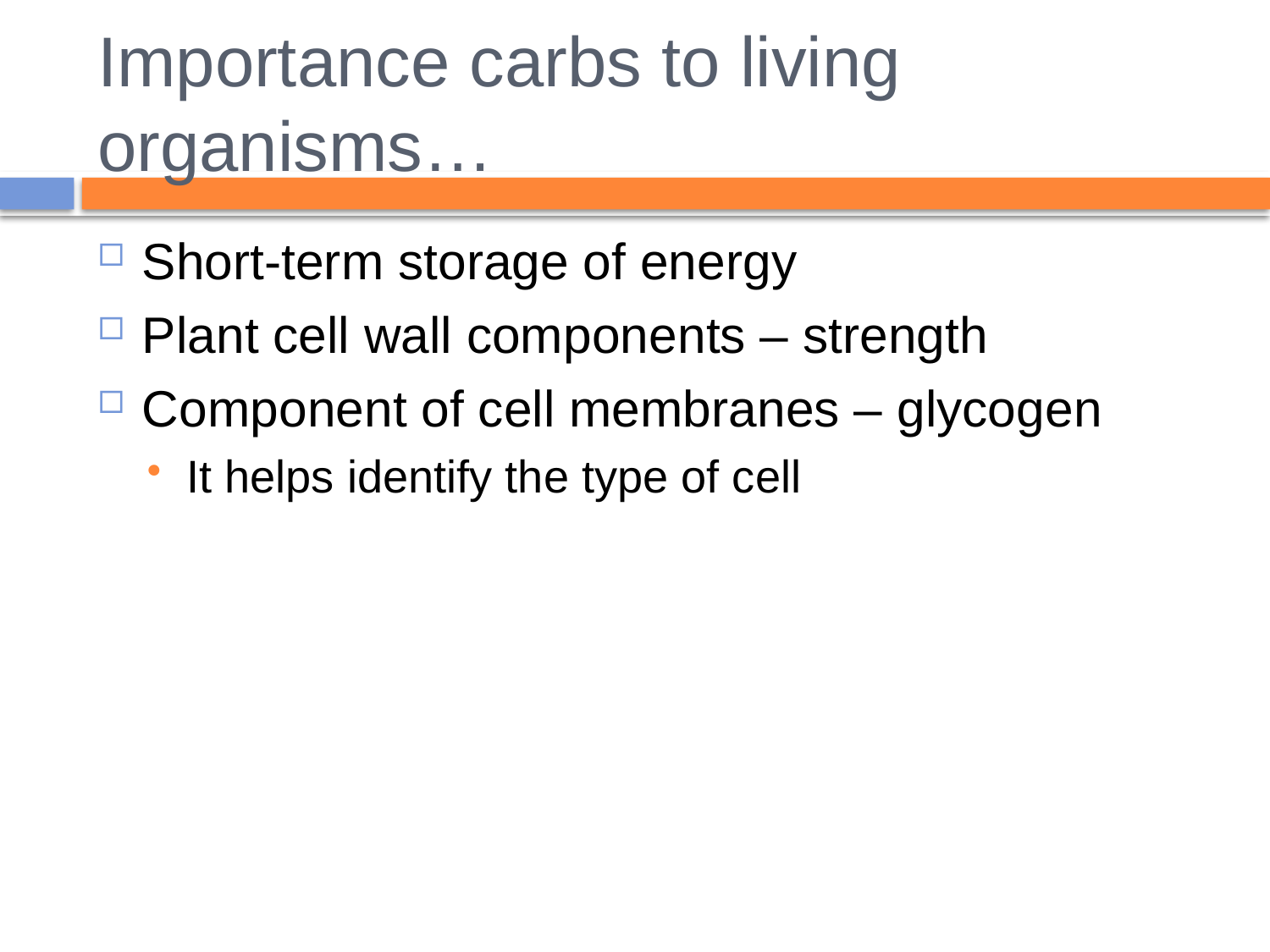

# Importance carbs to living organisms…
Short-term storage of energy
Plant cell wall components – strength
Component of cell membranes – glycogen
It helps identify the type of cell